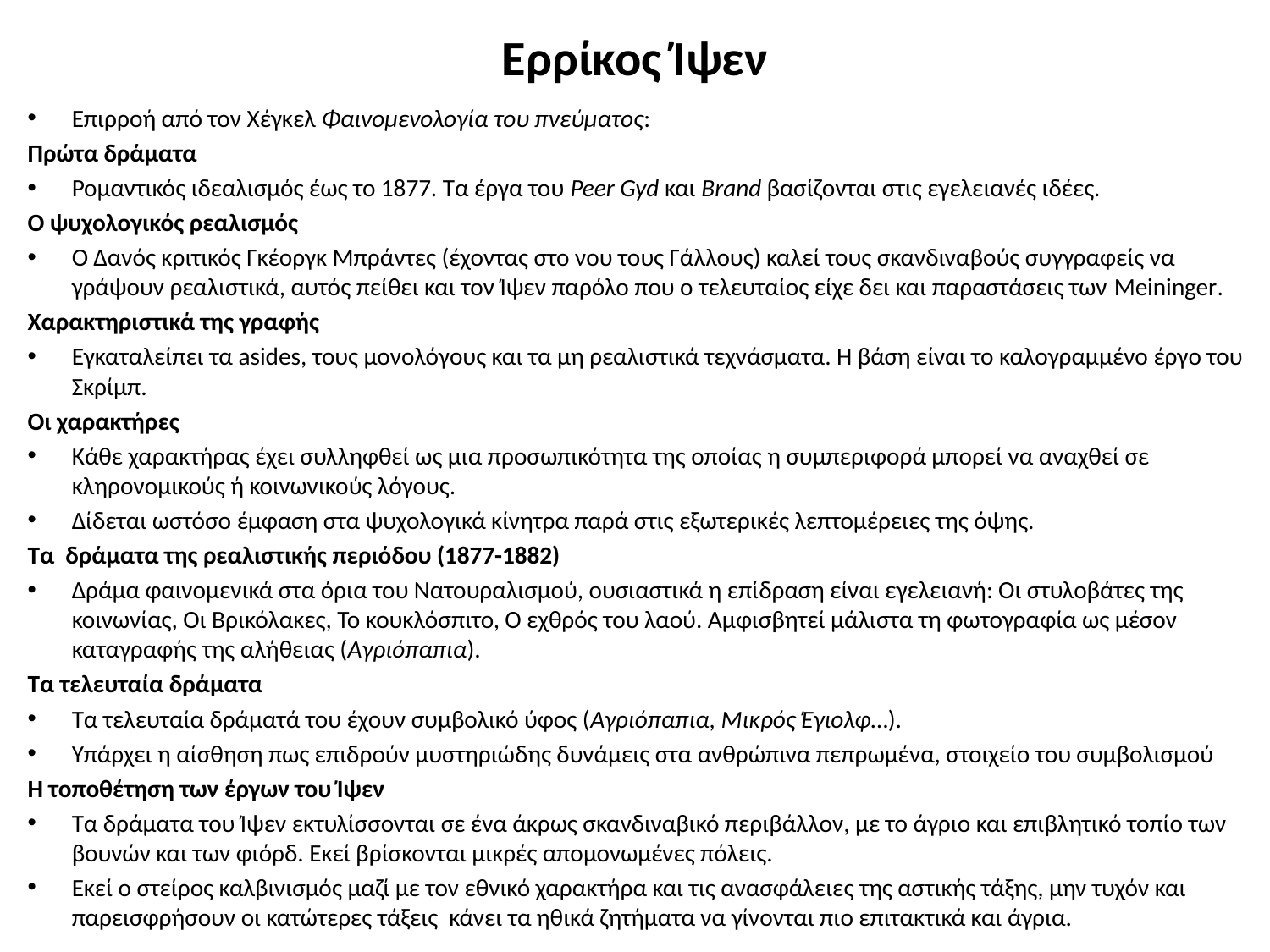

# Ερρίκος Ίψεν
Επιρροή από τον Χέγκελ Φαινομενολογία του πνεύματος:
Πρώτα δράματα
Ρομαντικός ιδεαλισμός έως το 1877. Τα έργα του Peer Gyd και Brand βασίζονται στις εγελειανές ιδέες.
Ο ψυχολογικός ρεαλισμός
Ο Δανός κριτικός Γκέοργκ Μπράντες (έχοντας στο νου τους Γάλλους) καλεί τους σκανδιναβούς συγγραφείς να γράψουν ρεαλιστικά, αυτός πείθει και τον Ίψεν παρόλο που ο τελευταίος είχε δει και παραστάσεις των Meininger.
Χαρακτηριστικά της γραφής
Εγκαταλείπει τα asides, τους μονολόγους και τα μη ρεαλιστικά τεχνάσματα. Η βάση είναι το καλογραμμένο έργο του Σκρίμπ.
Οι χαρακτήρες
Κάθε χαρακτήρας έχει συλληφθεί ως μια προσωπικότητα της οποίας η συμπεριφορά μπορεί να αναχθεί σε κληρονομικούς ή κοινωνικούς λόγους.
Δίδεται ωστόσο έμφαση στα ψυχολογικά κίνητρα παρά στις εξωτερικές λεπτομέρειες της όψης.
Τα  δράματα της ρεαλιστικής περιόδου (1877-1882)
Δράμα φαινομενικά στα όρια του Νατουραλισμού, ουσιαστικά η επίδραση είναι εγελειανή: Οι στυλοβάτες της κοινωνίας, Οι Βρικόλακες, Το κουκλόσπιτο, Ο εχθρός του λαού. Αμφισβητεί μάλιστα τη φωτογραφία ως μέσον καταγραφής της αλήθειας (Αγριόπαπια).
Τα τελευταία δράματα
Τα τελευταία δράματά του έχουν συμβολικό ύφος (Αγριόπαπια, Μικρός Έγιολφ…).
Υπάρχει η αίσθηση πως επιδρούν μυστηριώδης δυνάμεις στα ανθρώπινα πεπρωμένα, στοιχείο του συμβολισμού
Η τοποθέτηση των έργων του Ίψεν
Τα δράματα του Ίψεν εκτυλίσσονται σε ένα άκρως σκανδιναβικό περιβάλλον, με το άγριο και επιβλητικό τοπίο των βουνών και των φιόρδ. Εκεί βρίσκονται μικρές απομονωμένες πόλεις.
Εκεί ο στείρος καλβινισμός μαζί με τον εθνικό χαρακτήρα και τις ανασφάλειες της αστικής τάξης, μην τυχόν και παρεισφρήσουν οι κατώτερες τάξεις  κάνει τα ηθικά ζητήματα να γίνονται πιο επιτακτικά και άγρια.